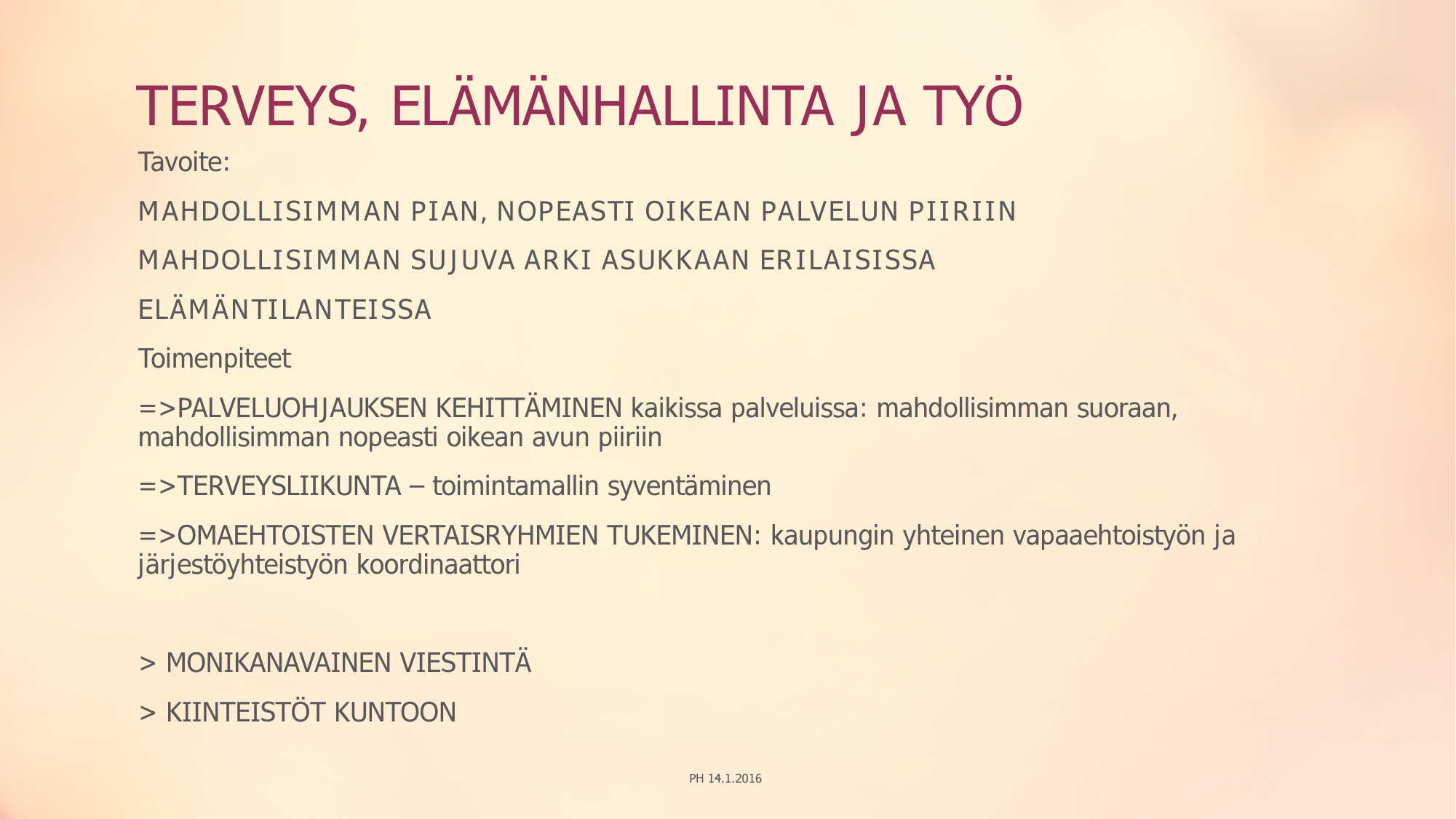

# TERVEYS, ELÄMÄNHALLINTA JA TYÖ
Tavoite:
MAHDOLLISIMMAN PIAN, NOPEASTI OIKEAN PALVELUN PIIRIIN
MAHDOLLISIMMAN SUJUVA ARKI ASUKKAAN ERILAISISSA
ELÄMÄNTILANTEISSA
Toimenpiteet
=>PALVELUOHJAUKSEN KEHITTÄMINEN kaikissa palveluissa: mahdollisimman suoraan, mahdollisimman nopeasti oikean avun piiriin
=>TERVEYSLIIKUNTA – toimintamallin syventäminen
=>OMAEHTOISTEN VERTAISRYHMIEN TUKEMINEN: kaupungin yhteinen vapaaehtoistyön ja järjestöyhteistyön koordinaattori

> MONIKANAVAINEN VIESTINTÄ
> KIINTEISTÖT KUNTOON

PH 14.1.2016